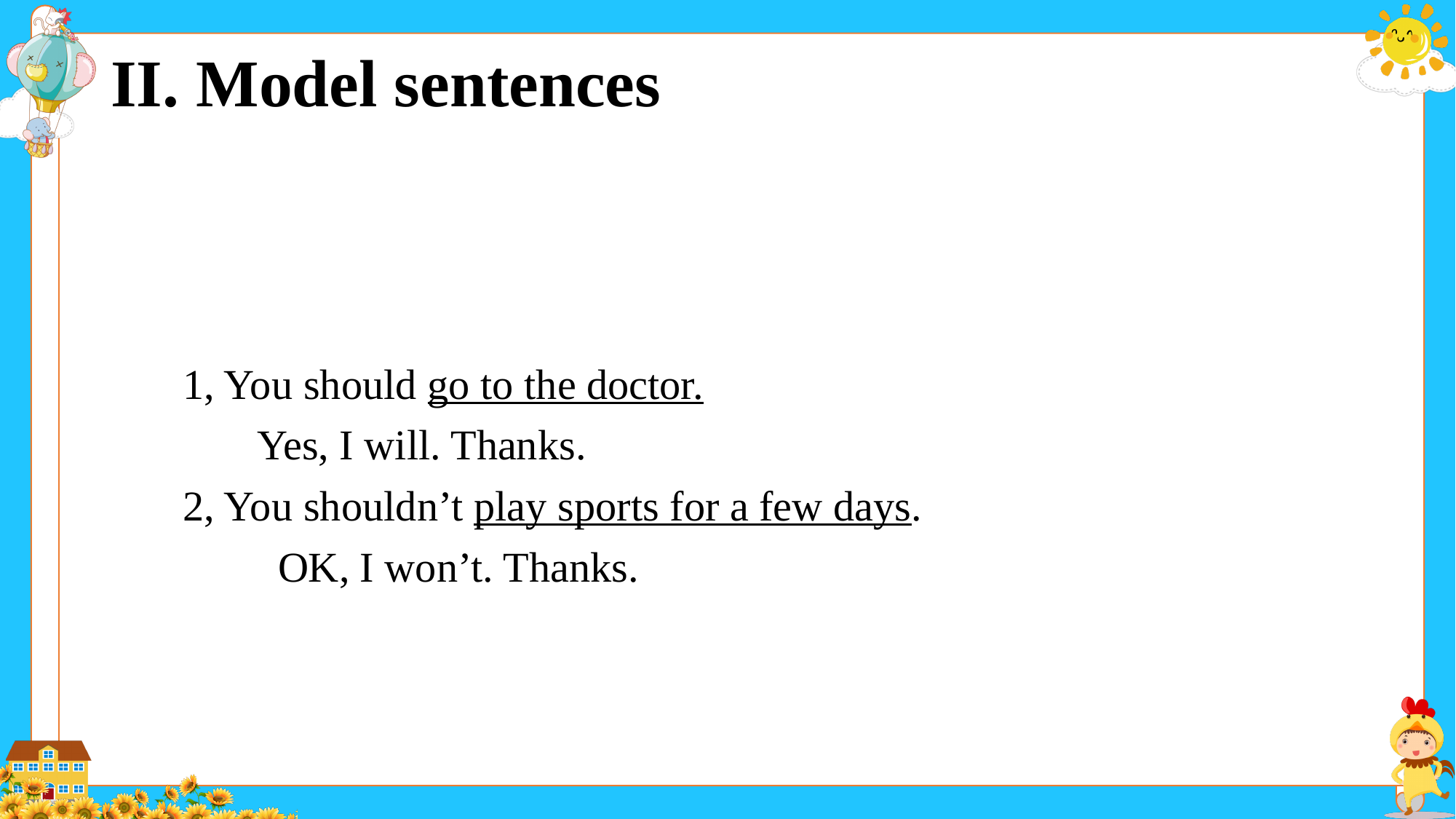

# II. Model sentences
1, You should go to the doctor.
       Yes, I will. Thanks.
2, You shouldn’t play sports for a few days.
         OK, I won’t. Thanks.